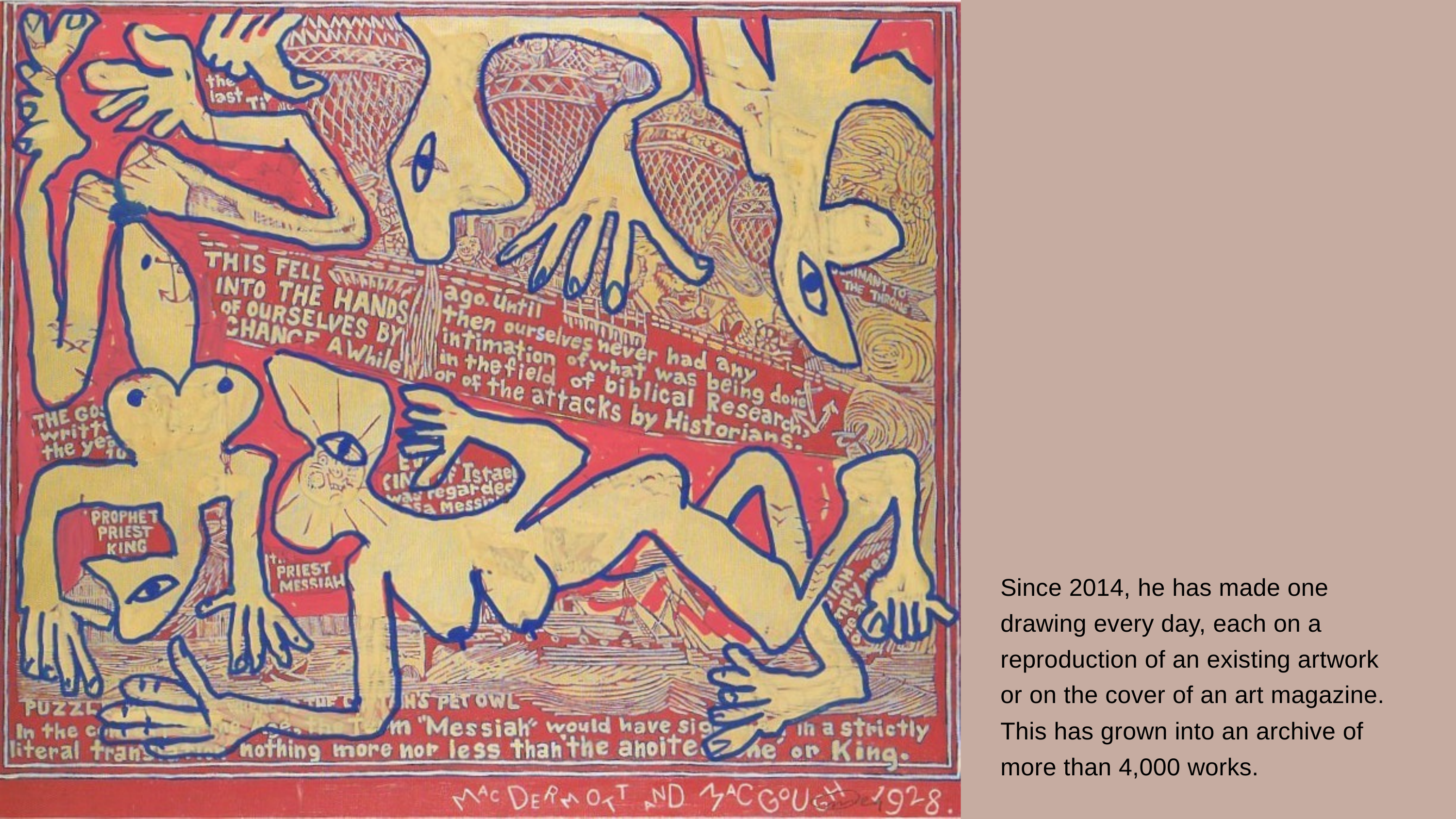

Since 2014, he has made one drawing every day, each on a reproduction of an existing artwork or on the cover of an art magazine. This has grown into an archive of more than 4,000 works.